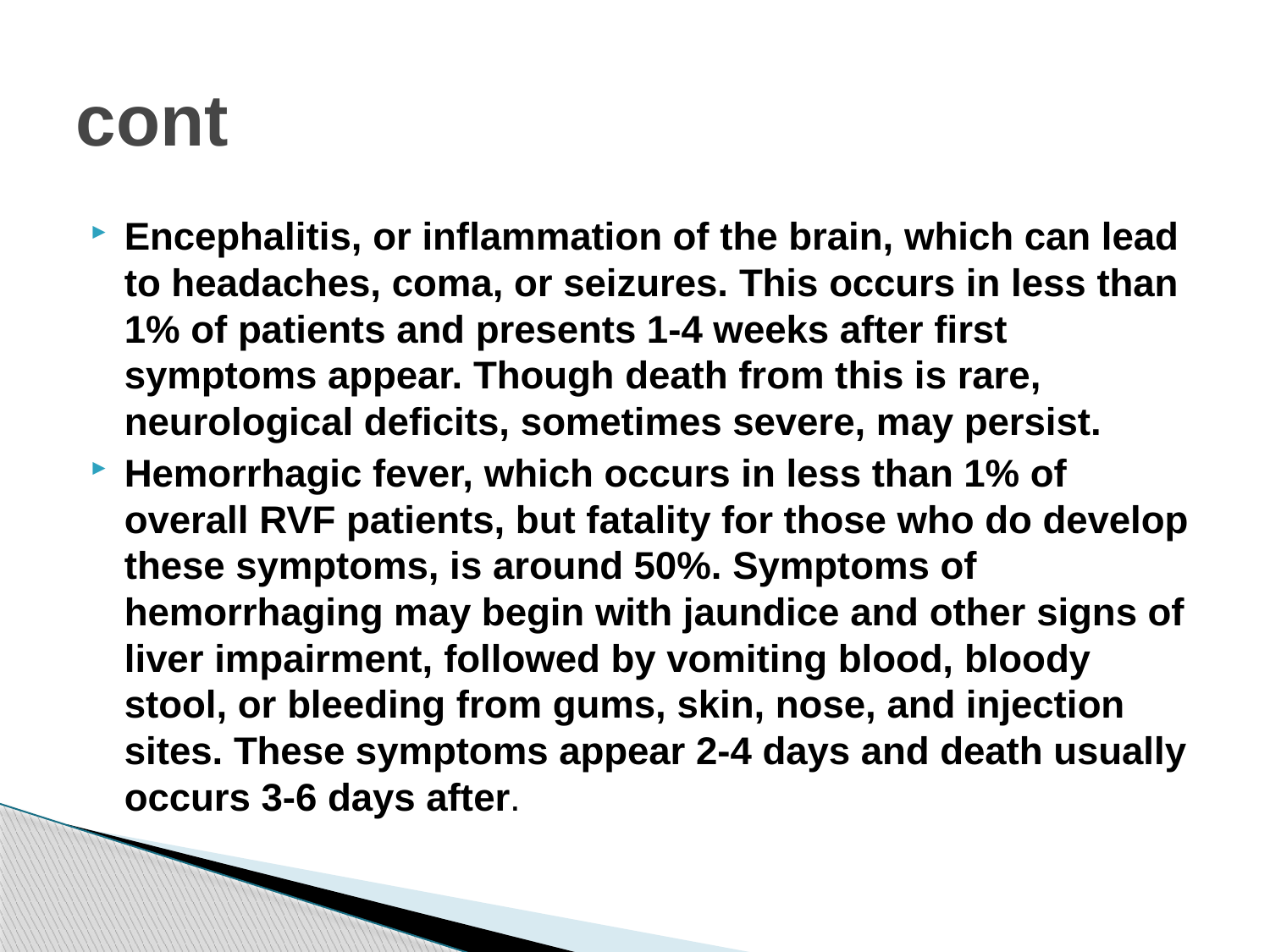

# cont
Encephalitis, or inflammation of the brain, which can lead to headaches, coma, or seizures. This occurs in less than 1% of patients and presents 1-4 weeks after first symptoms appear. Though death from this is rare, neurological deficits, sometimes severe, may persist.
Hemorrhagic fever, which occurs in less than 1% of overall RVF patients, but fatality for those who do develop these symptoms, is around 50%. Symptoms of hemorrhaging may begin with jaundice and other signs of liver impairment, followed by vomiting blood, bloody stool, or bleeding from gums, skin, nose, and injection sites. These symptoms appear 2-4 days and death usually occurs 3-6 days after.